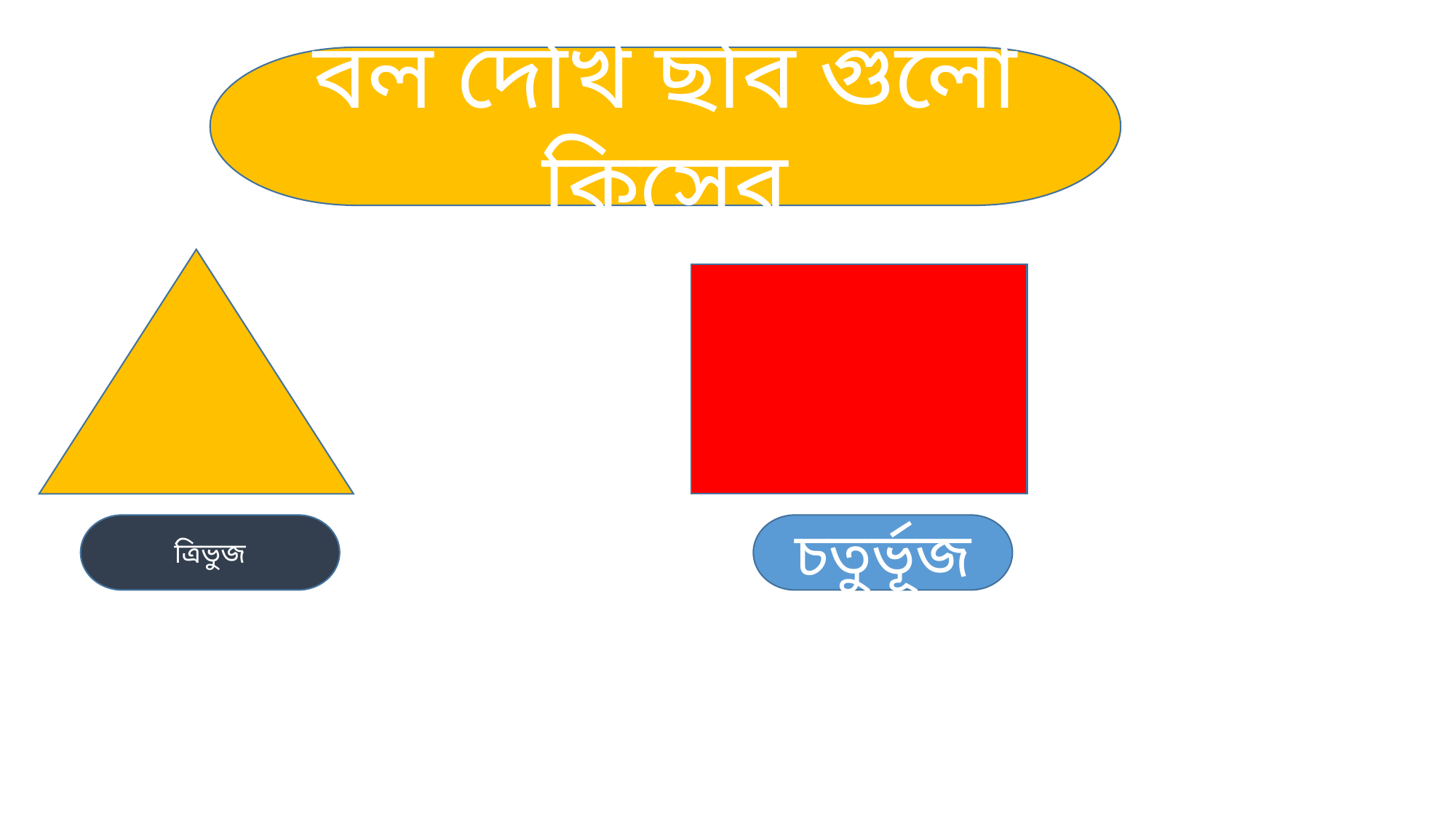

বল দেখি ছবি গুলো কিসের

ত্রিভুজ
চতুর্ভূজ